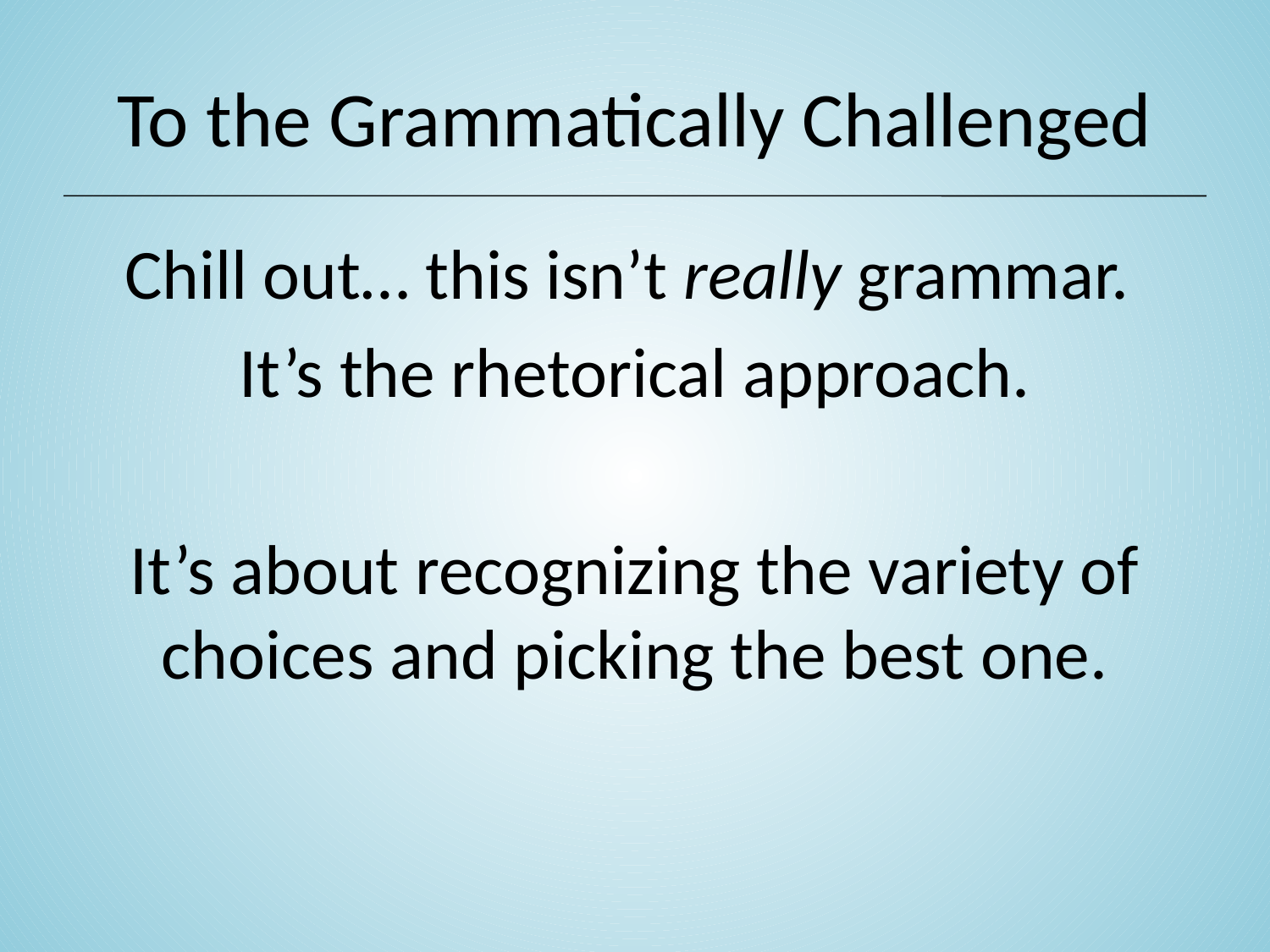

# To the Grammatically Challenged

Chill out… this isn’t really grammar.
It’s the rhetorical approach.

It’s about recognizing the variety of choices and picking the best one.